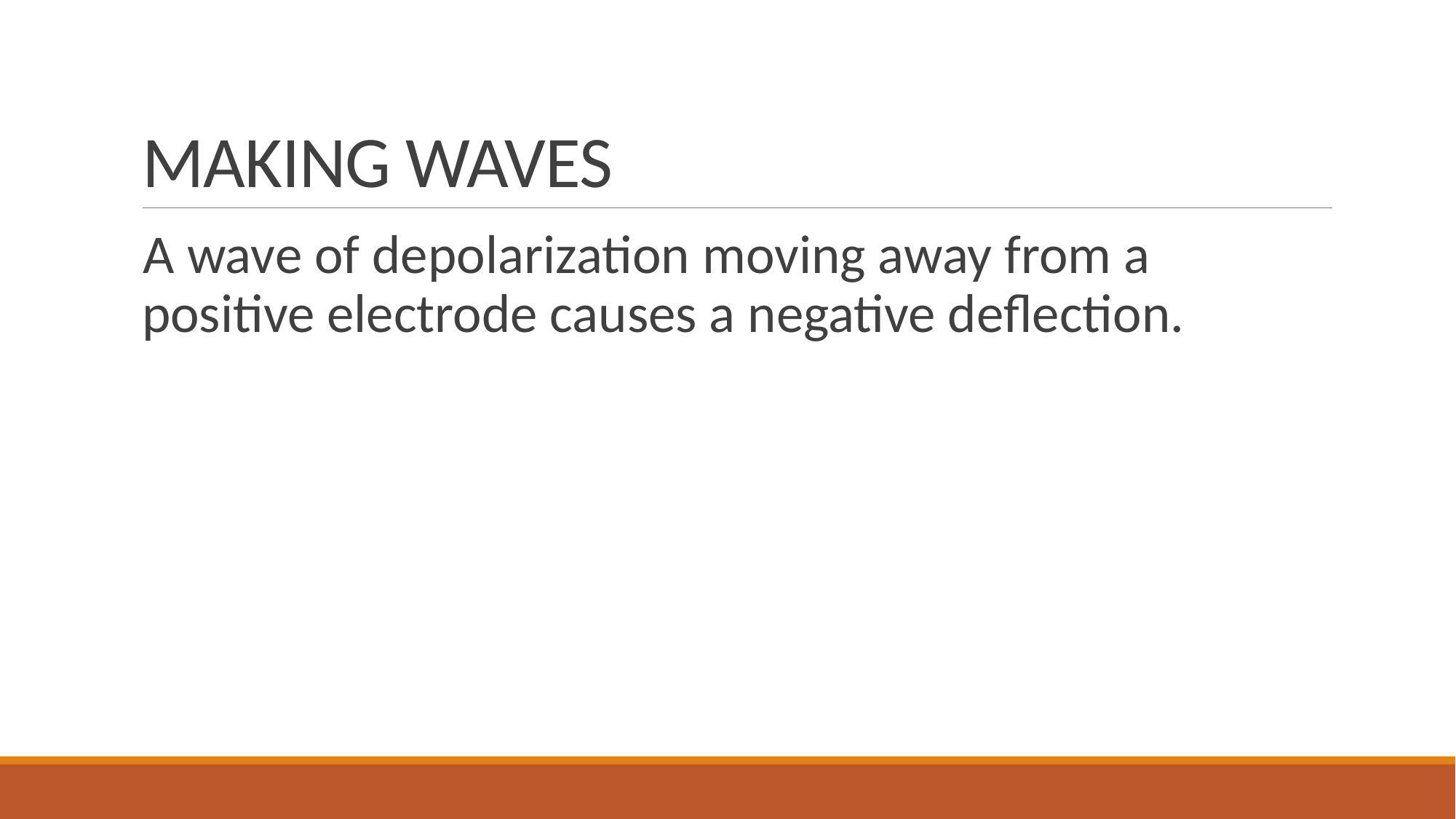

# MAKING WAVES
A wave of depolarization moving away from a positive electrode causes a negative deflection.